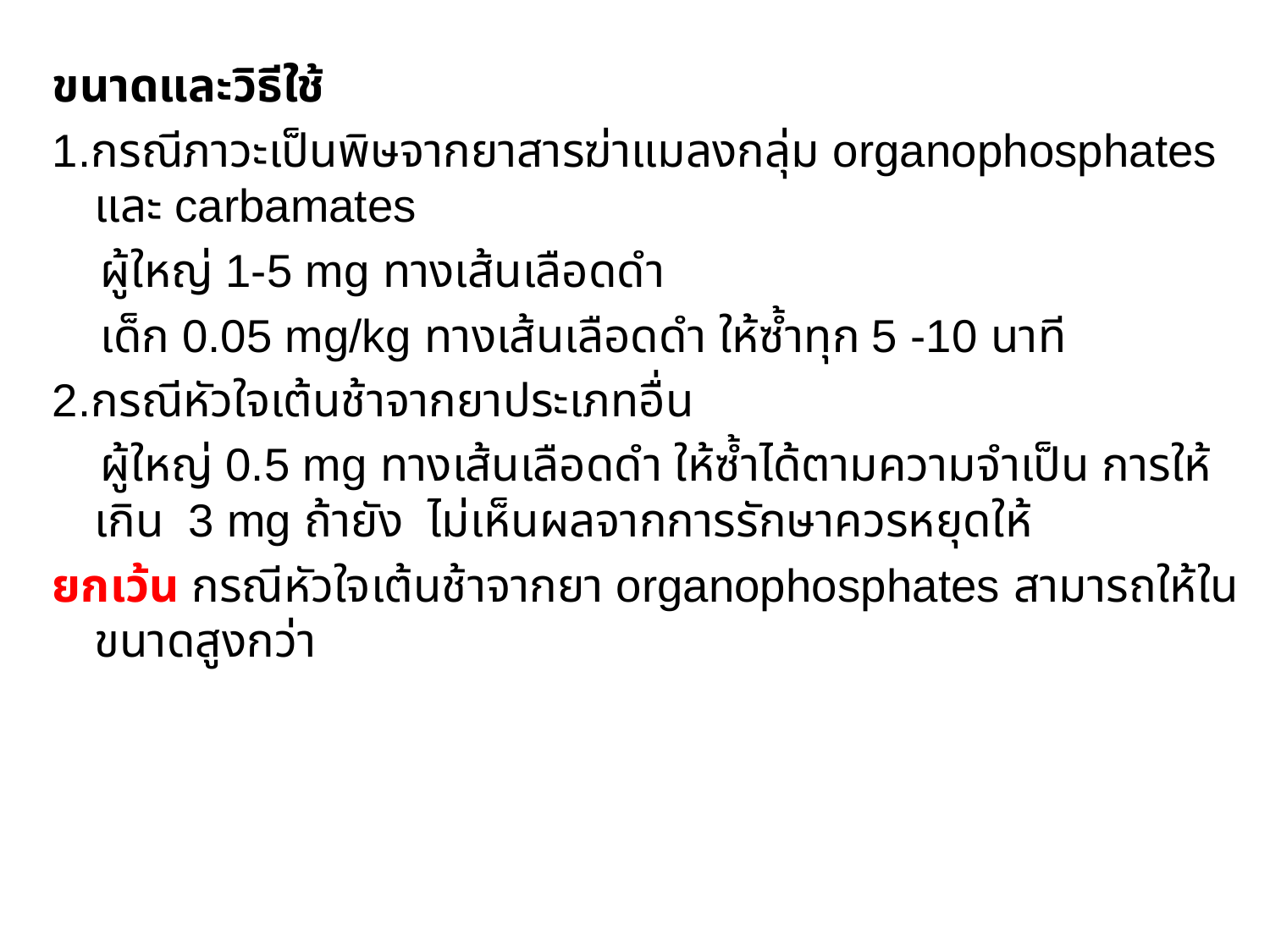

ขนาดและวิธีใช้
1.กรณีภาวะเป็นพิษจากยาสารฆ่าแมลงกลุ่ม organophosphates และ carbamates
    ผู้ใหญ่ 1-5 mg ทางเส้นเลือดดำ
    เด็ก 0.05 mg/kg ทางเส้นเลือดดำ ให้ซ้ำทุก 5 -10 นาที
2.กรณีหัวใจเต้นช้าจากยาประเภทอื่น
    ผู้ใหญ่ 0.5 mg ทางเส้นเลือดดำ ให้ซ้ำได้ตามความจำเป็น การให้เกิน  3 mg ถ้ายัง  ไม่เห็นผลจากการรักษาควรหยุดให้
ยกเว้น กรณีหัวใจเต้นช้าจากยา organophosphates สามารถให้ในขนาดสูงกว่า